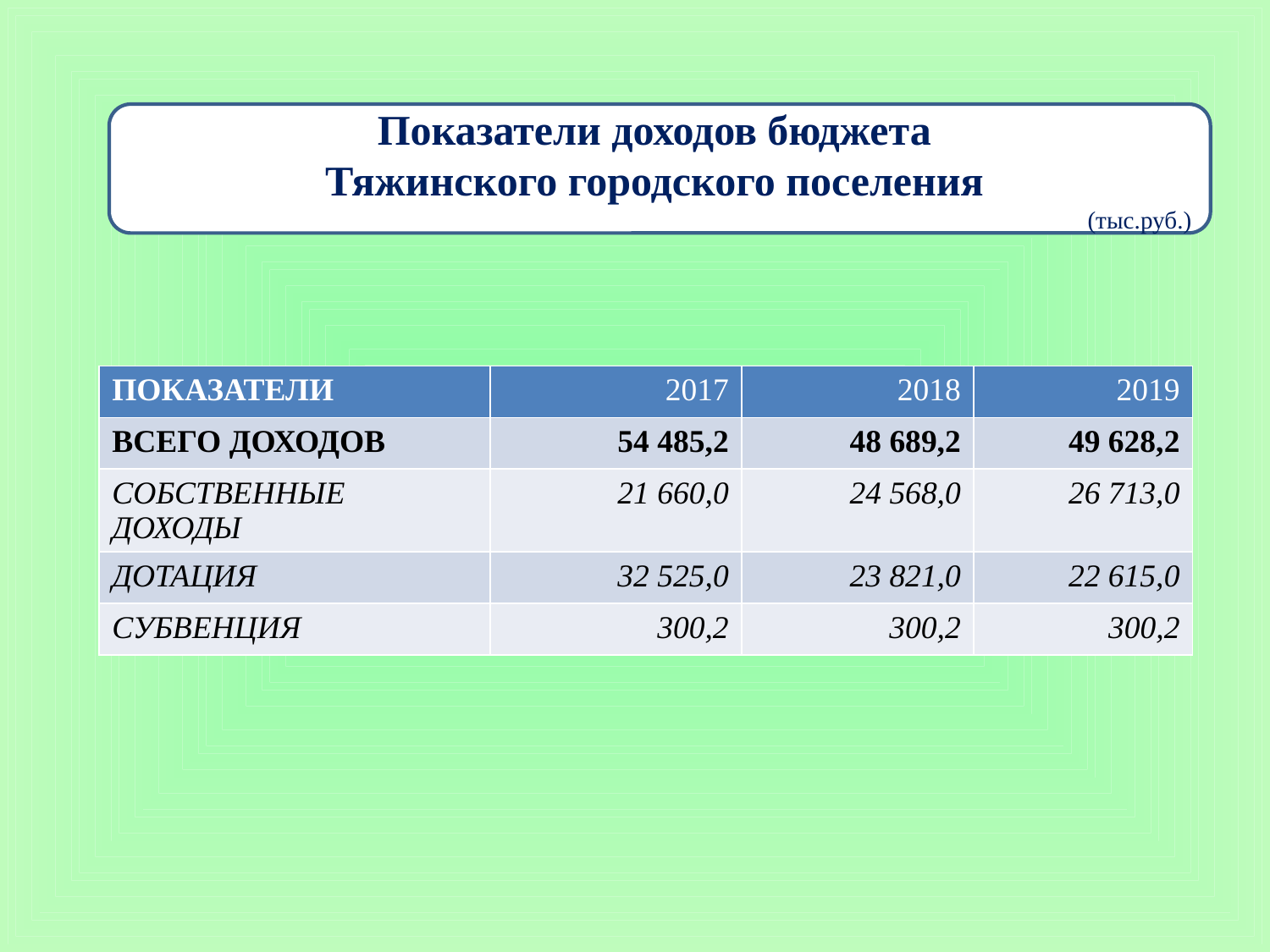

Показатели доходов бюджета
Тяжинского городского поселения
                                         (тыс.руб.)
| ПОКАЗАТЕЛИ | 2017 | 2018 | 2019 |
| --- | --- | --- | --- |
| ВСЕГО ДОХОДОВ | 54 485,2 | 48 689,2 | 49 628,2 |
| СОБСТВЕННЫЕ ДОХОДЫ | 21 660,0 | 24 568,0 | 26 713,0 |
| ДОТАЦИЯ | 32 525,0 | 23 821,0 | 22 615,0 |
| СУБВЕНЦИЯ | 300,2 | 300,2 | 300,2 |